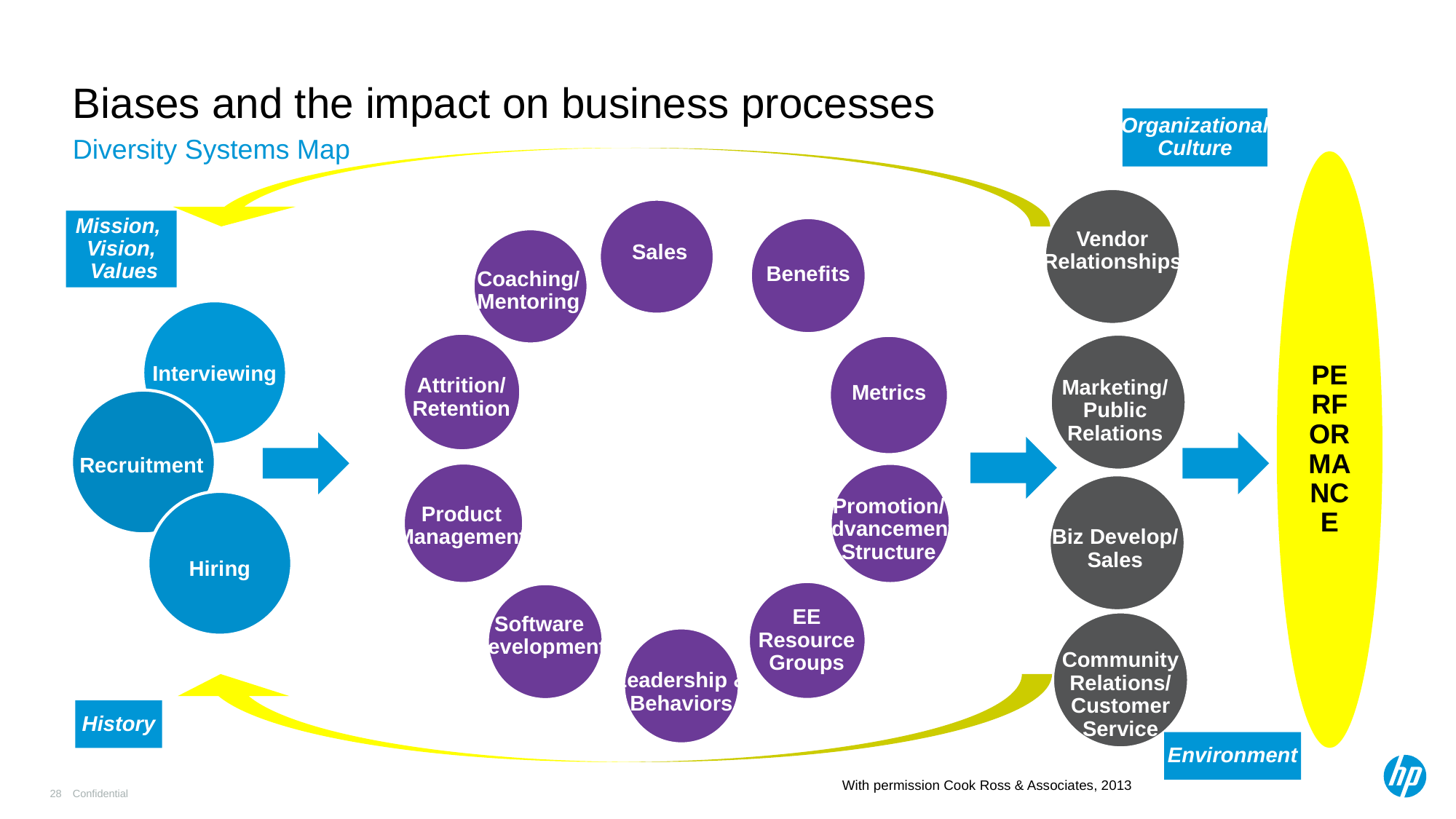

# Biases and the impact on business processes
Organizational
Culture
Diversity Systems Map

PERFORMANCE

Vendor
Relationships

Sales

Benefits

Coaching/
Mentoring

Attrition/
Retention

Metrics

Product
Management

Promotion/
Advancement/
Structure

EE
Resource
Groups

Software
Development

Leadership &
Behaviors
Mission,
Vision,
 Values

Interviewing

Recruitment

Hiring

Marketing/
Public
Relations

Biz Develop/
Sales

Community
Relations/
Customer
Service

History
Environment
With permission Cook Ross & Associates, 2013
28
Confidential